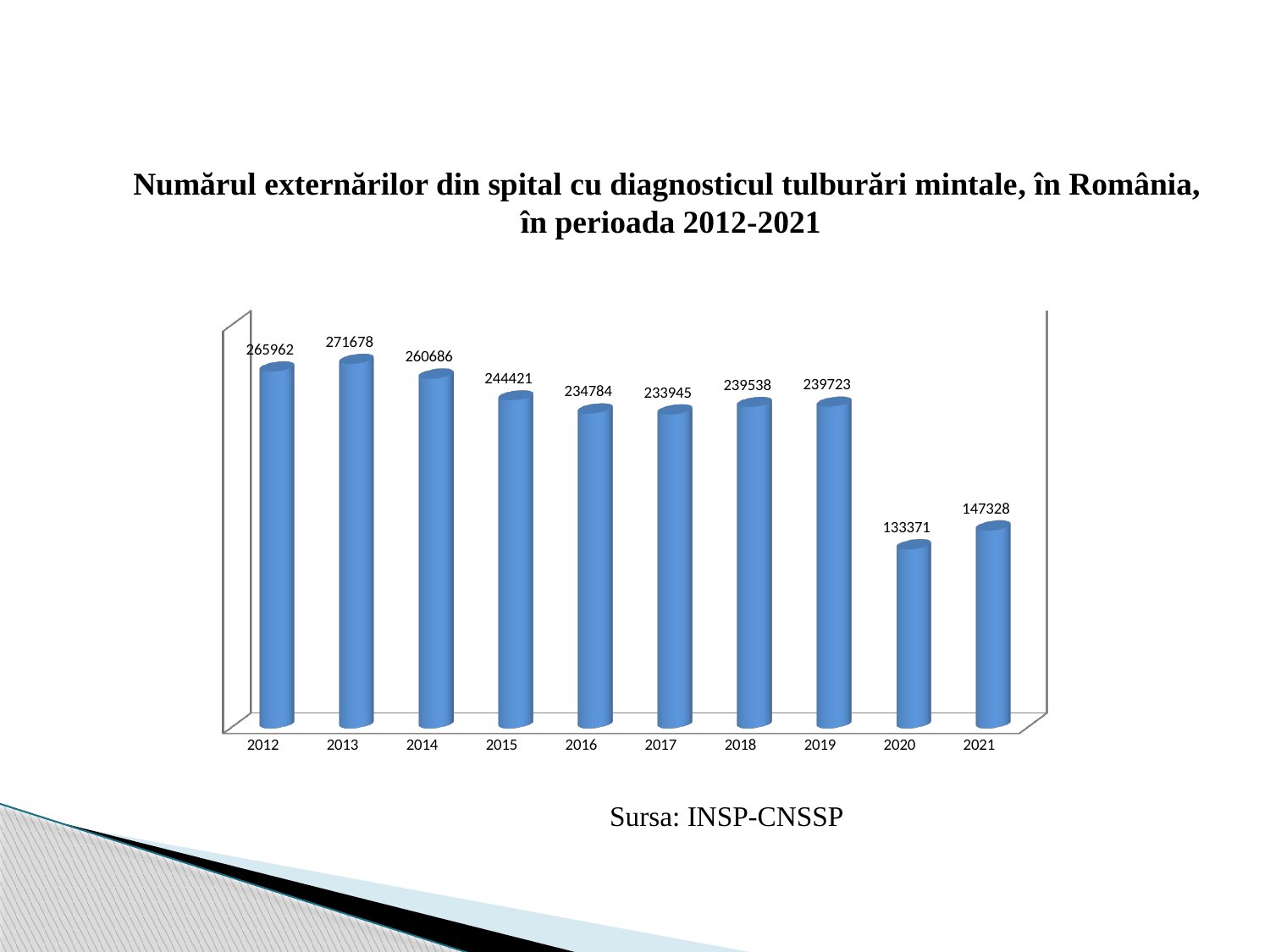

# Numărul externărilor din spital cu diagnosticul tulburări mintale, în România, în perioada 2012-2021

[unsupported chart]

[unsupported chart]

Sursa: INSP-CNSSP